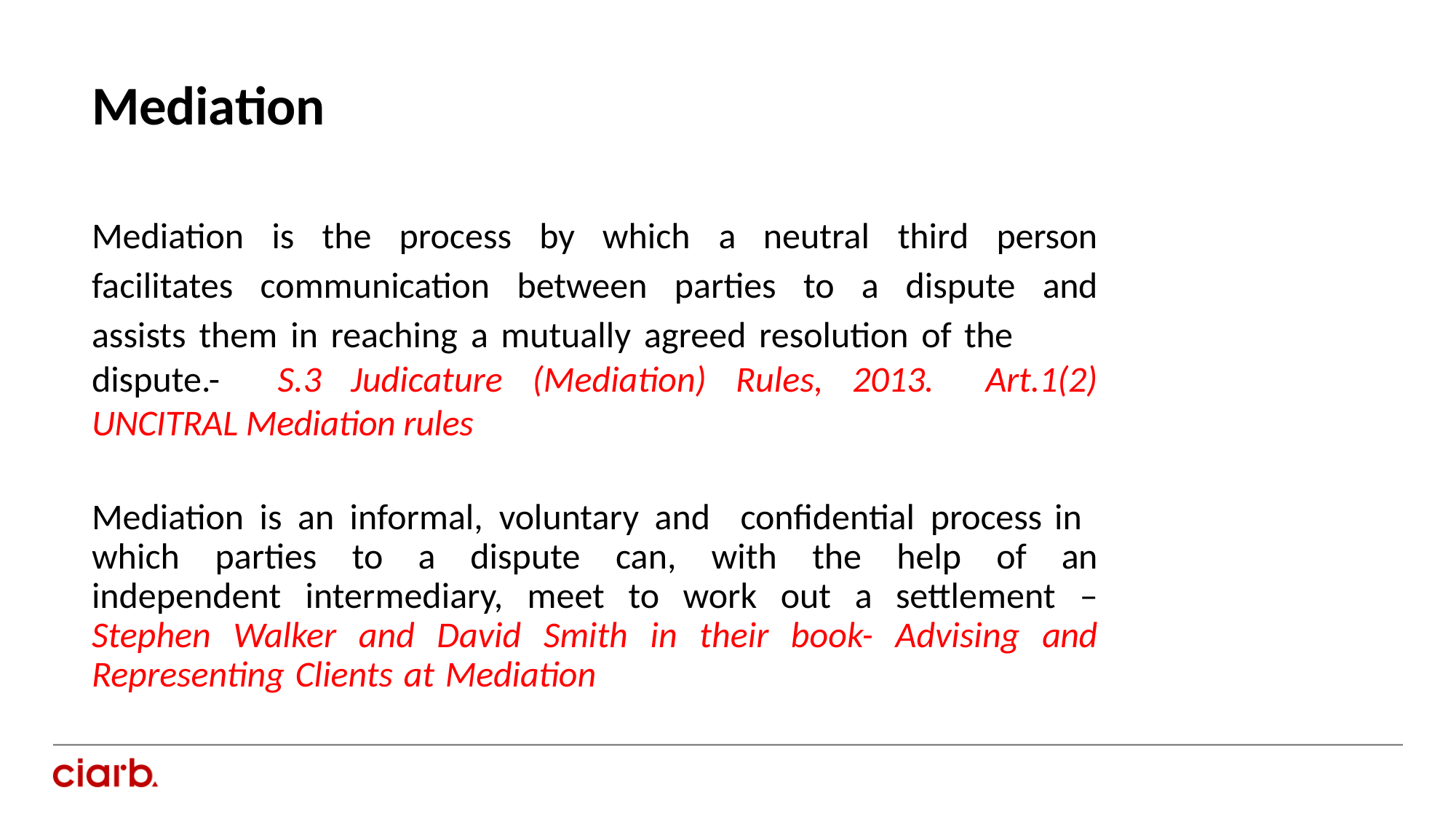

Mediation
Mediation  is  the  process  by  which  a  neutral  third  person facilitates communication between parties to a dispute and assists them in reaching a mutually agreed resolution of the
dispute.-  S.3 Judicature (Mediation) Rules, 2013.  Art.1(2) UNCITRAL Mediation rules

Mediation is an informal, voluntary and  confidential process in  which  parties  to  a  dispute  can,  with  the  help  of  an independent intermediary, meet to work out a settlement – Stephen Walker and David Smith in their book- Advising and Representing Clients at Mediation